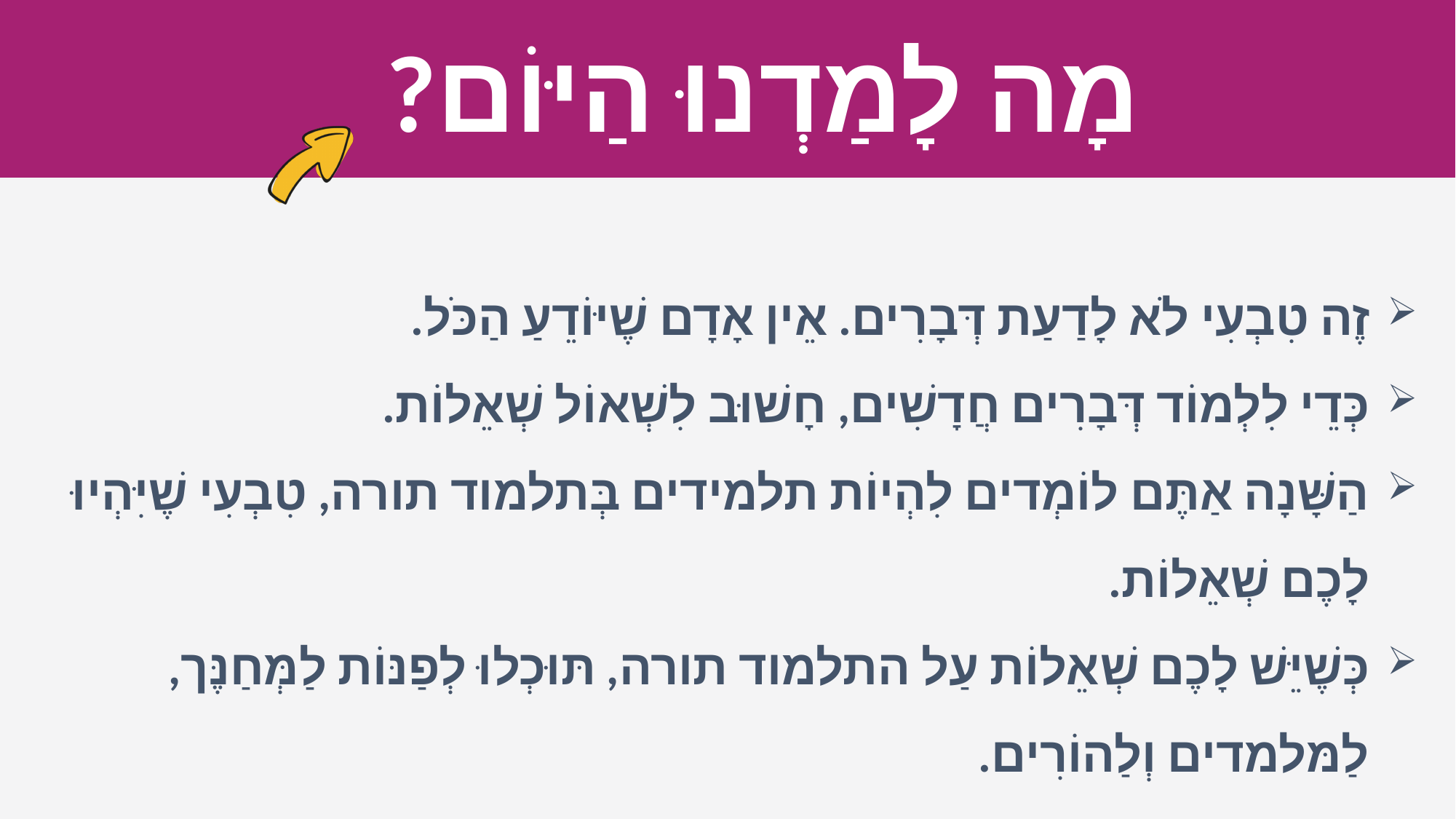

זֶה טִבְעִי לֹא לָדַעַת דְּבָרִים. אֵין אָדָם שֶׁיּוֹדֵעַ הַכֹּל.
כְּדֵי לִלְמוֹד דְּבָרִים חֲדָשִׁים, חָשׁוּב לִשְׁאוֹל שְׁאֵלוֹת.
הַשָּׁנָה אַתֶּם לוֹמְדים לִהְיוֹת תלמידים בְּתלמוד תורה, טִבְעִי שֶׁיִּהְיוּ לָכֶם שְׁאֵלוֹת.
כְּשֶׁיֵּשׁ לָכֶם שְׁאֵלוֹת עַל התלמוד תורה, תּוּכְלוּ לְפַנּוֹת לַמְּחַנֶּך, לַמּלמדים וְלַהוֹרִים.